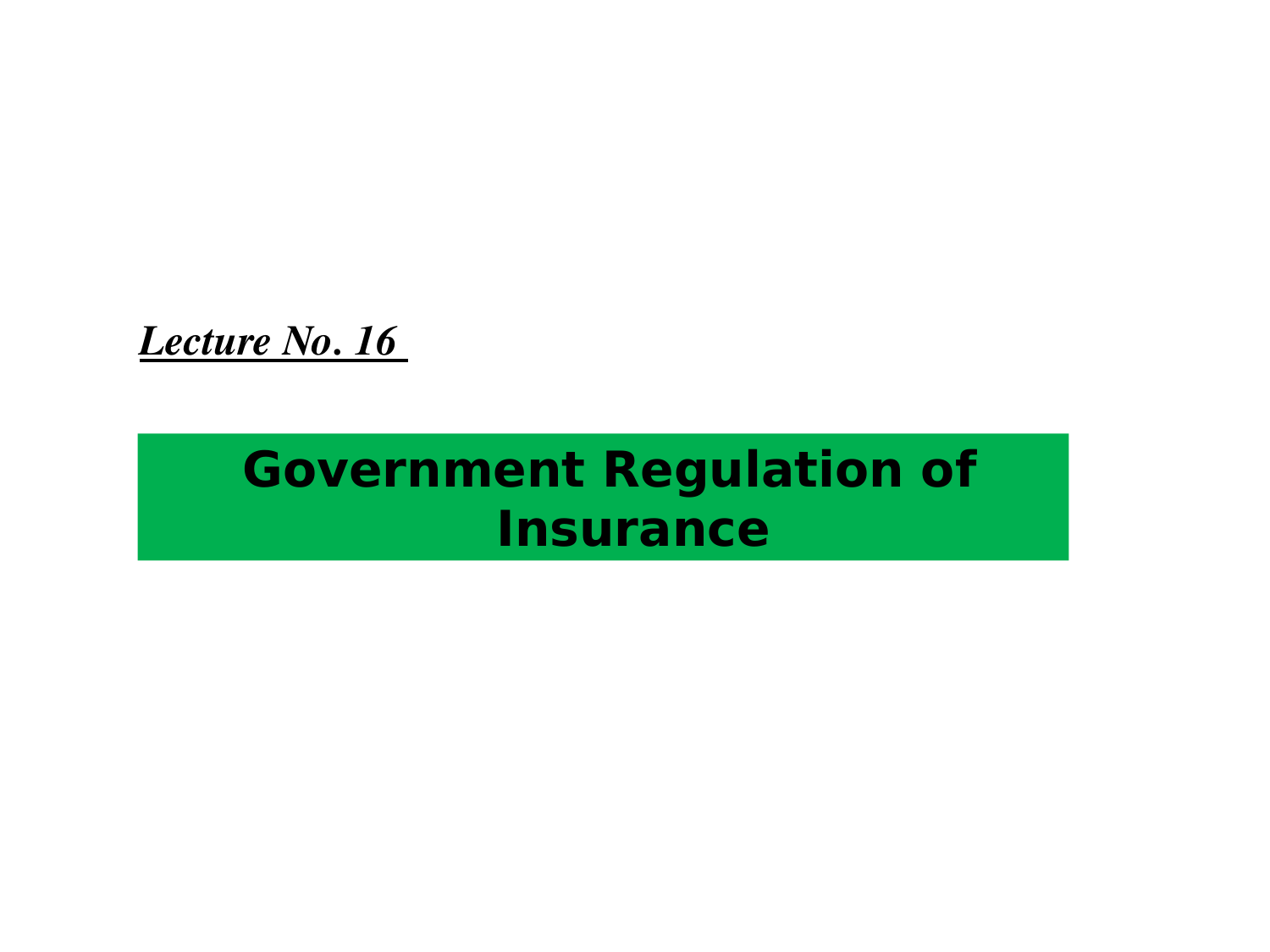

Lecture No. 16
Government Regulation of Insurance